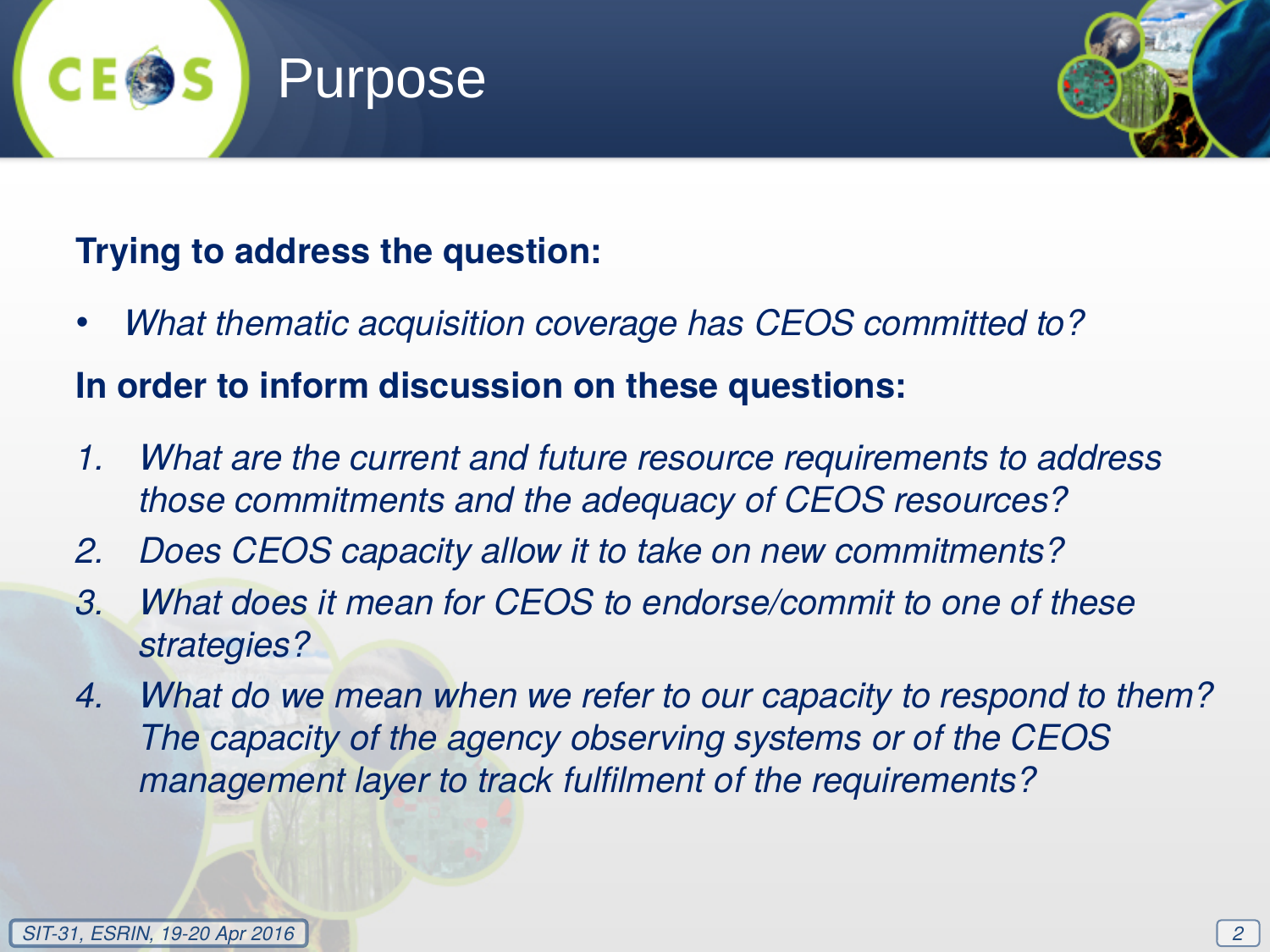

Purpose
Trying to address the question:
What thematic acquisition coverage has CEOS committed to?
In order to inform discussion on these questions:
What are the current and future resource requirements to address those commitments and the adequacy of CEOS resources?
Does CEOS capacity allow it to take on new commitments?
What does it mean for CEOS to endorse/commit to one of these strategies?
What do we mean when we refer to our capacity to respond to them? The capacity of the agency observing systems or of the CEOS management layer to track fulfilment of the requirements?
2